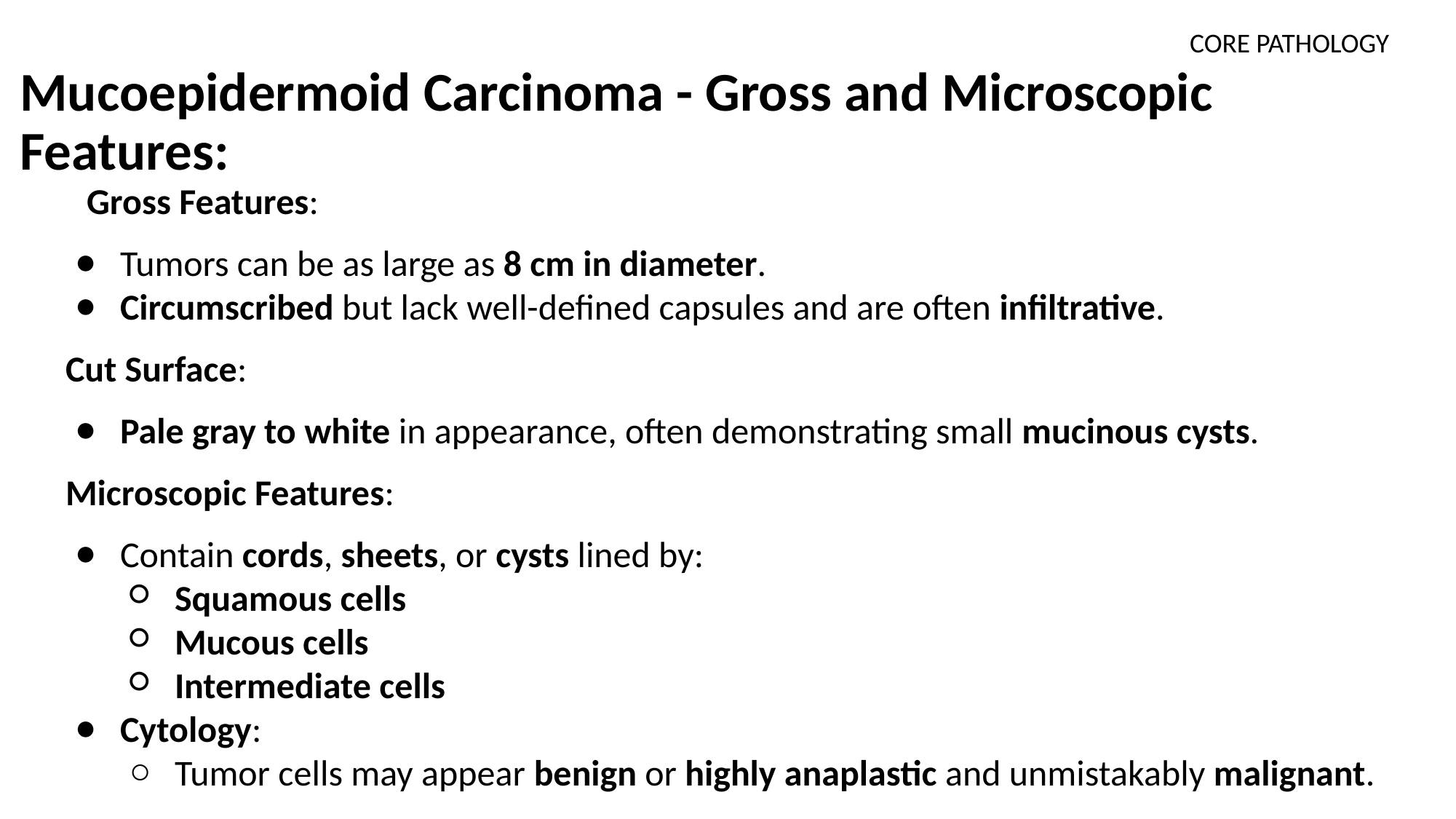

CORE PATHOLOGY
# Mucoepidermoid Carcinoma - Gross and Microscopic Features:
Gross Features:
Tumors can be as large as 8 cm in diameter.
Circumscribed but lack well-defined capsules and are often infiltrative.
Cut Surface:
Pale gray to white in appearance, often demonstrating small mucinous cysts.
Microscopic Features:
Contain cords, sheets, or cysts lined by:
Squamous cells
Mucous cells
Intermediate cells
Cytology:
Tumor cells may appear benign or highly anaplastic and unmistakably malignant.